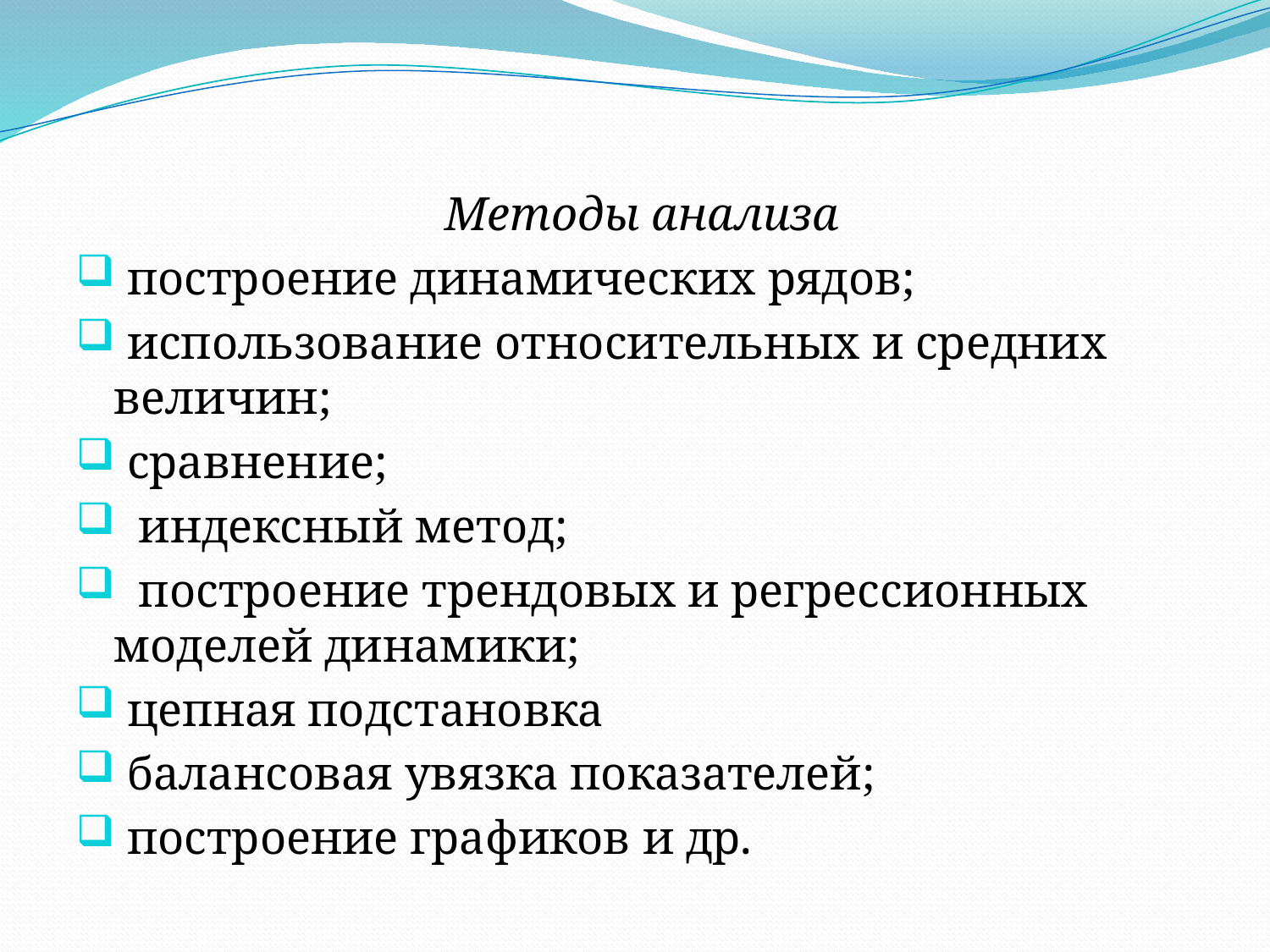

Методы анализа
 построение динамических рядов;
 использование относительных и средних величин;
 сравнение;
  индексный метод;
  построение трендовых и регрессионных моделей динамики;
 цепная подстановка
 балансовая увязка показателей;
 построение графиков и др.